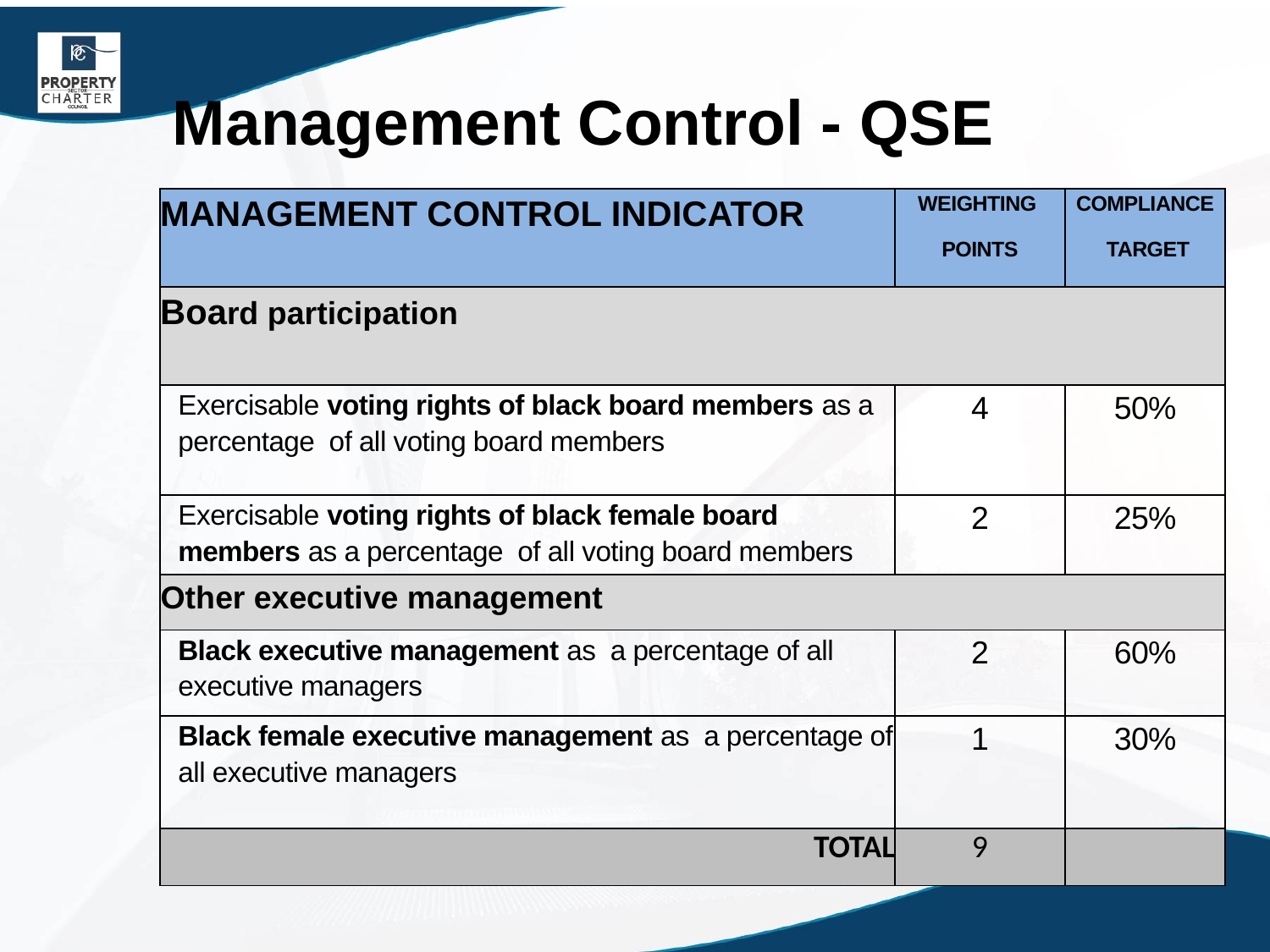

Management Control - QSE
| MANAGEMENT CONTROL INDICATOR | WEIGHTING POINTS | COMPLIANCE TARGET |
| --- | --- | --- |
| Board participation |  |  |
| Exercisable voting rights of black board members as a percentage of all voting board members | 4 | 50% |
| Exercisable voting rights of black female board members as a percentage of all voting board members | 2 | 25% |
| Other executive management |  |  |
| Black executive management as a percentage of all executive managers | 2 | 60% |
| Black female executive management as a percentage of all executive managers | 1 | 30% |
| TOTAL | 9 |  |